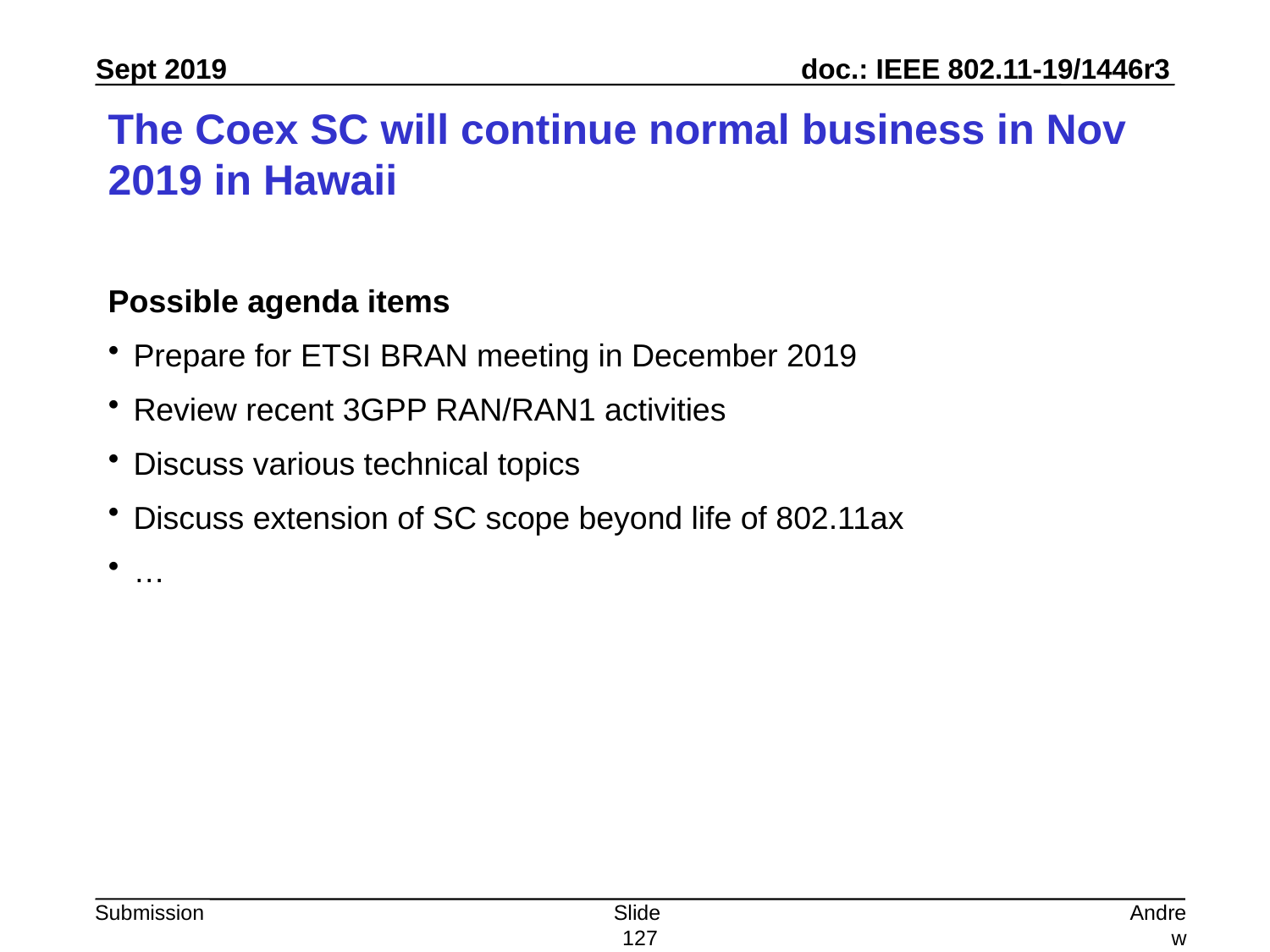

# The Coex SC will continue normal business in Nov  2019 in Hawaii
Possible agenda items
Prepare for ETSI BRAN meeting in December 2019
Review recent 3GPP RAN/RAN1 activities
Discuss various technical topics
Discuss extension of SC scope beyond life of 802.11ax
…
Slide 127
Andrew Myles, Cisco